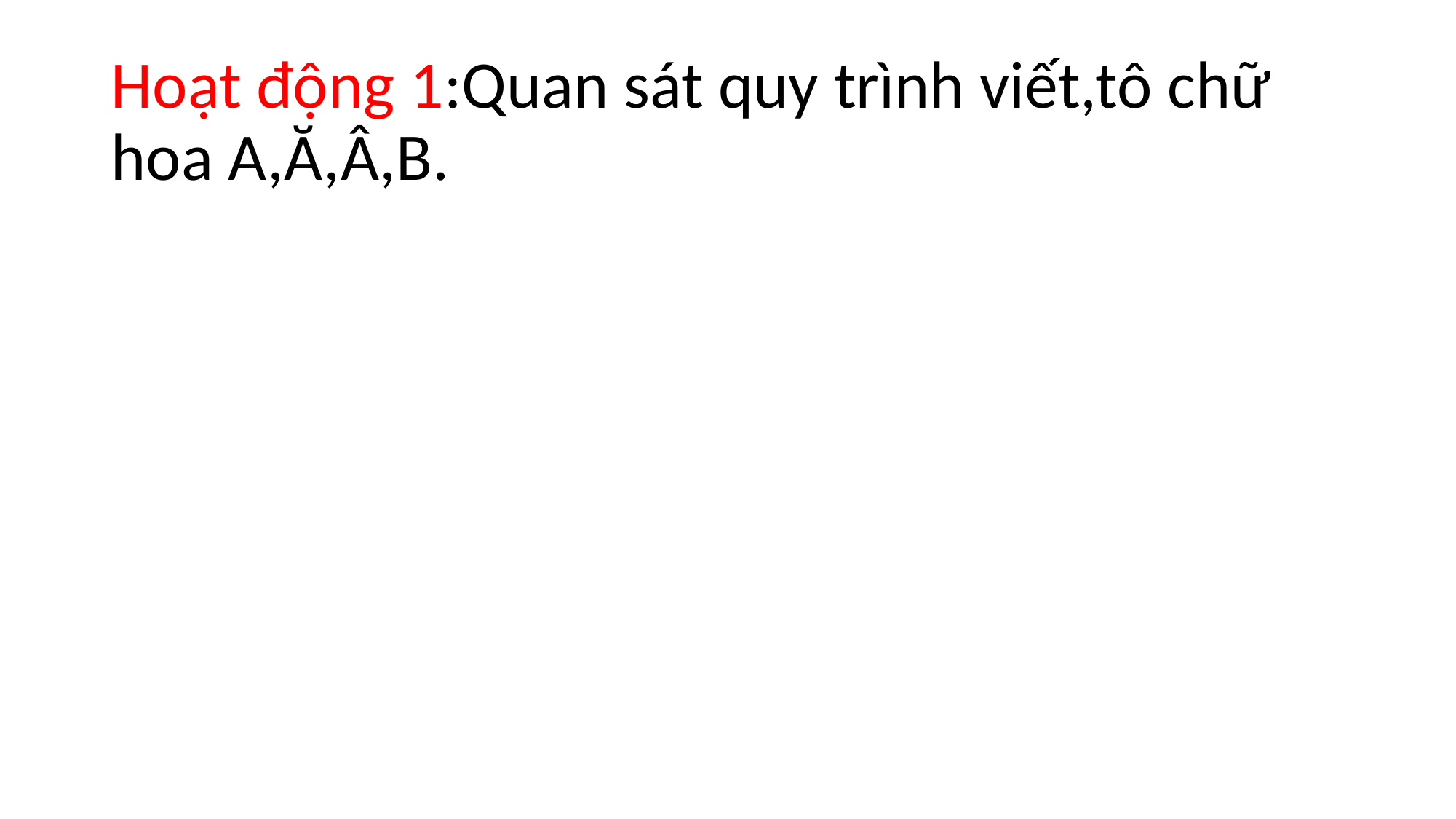

# Hoạt động 1:Quan sát quy trình viết,tô chữ hoa A,Ă,Â,B.